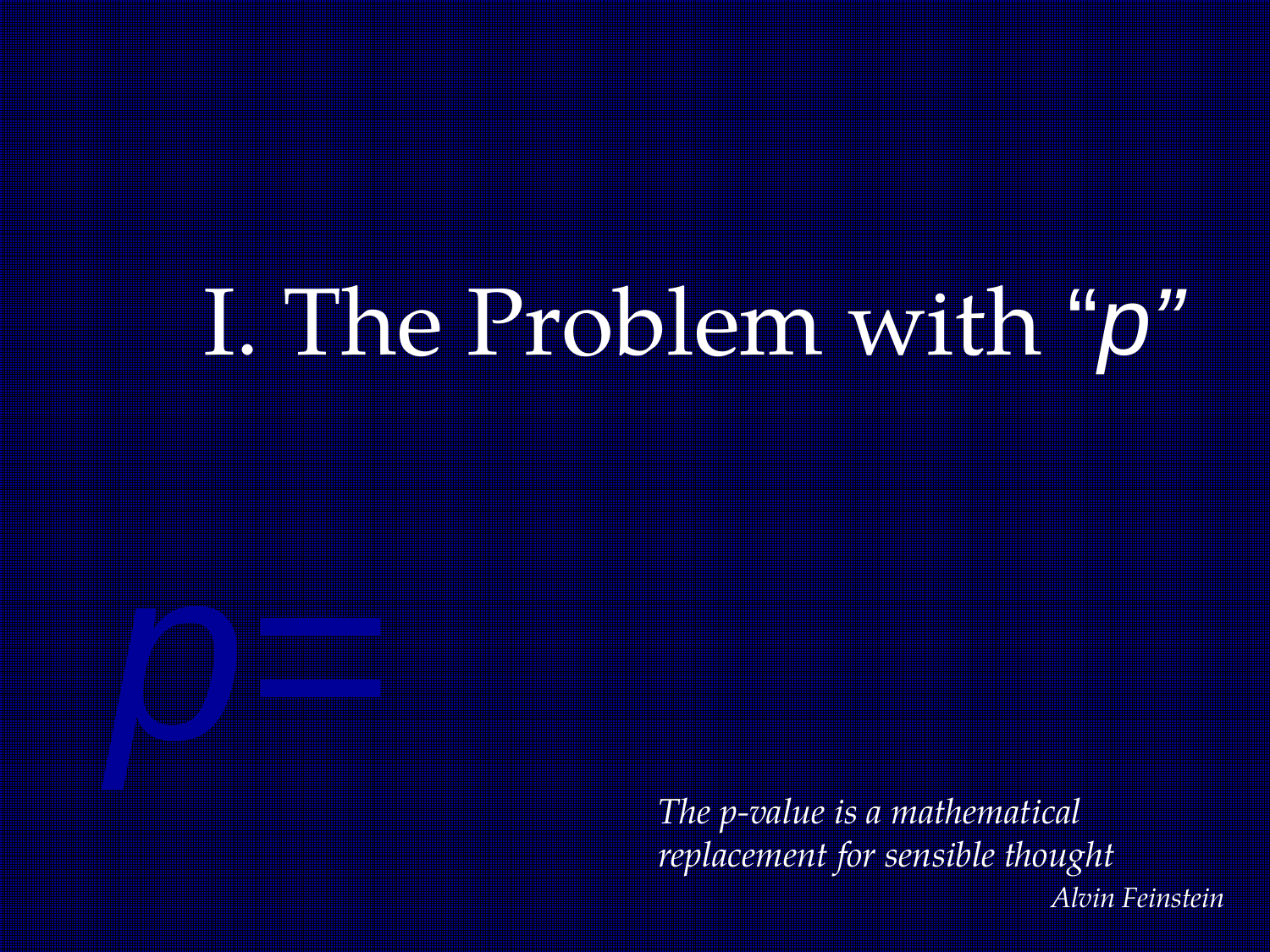

I. The Problem with “p”
p=
The p-value is a mathematical replacement for sensible thought
Alvin Feinstein